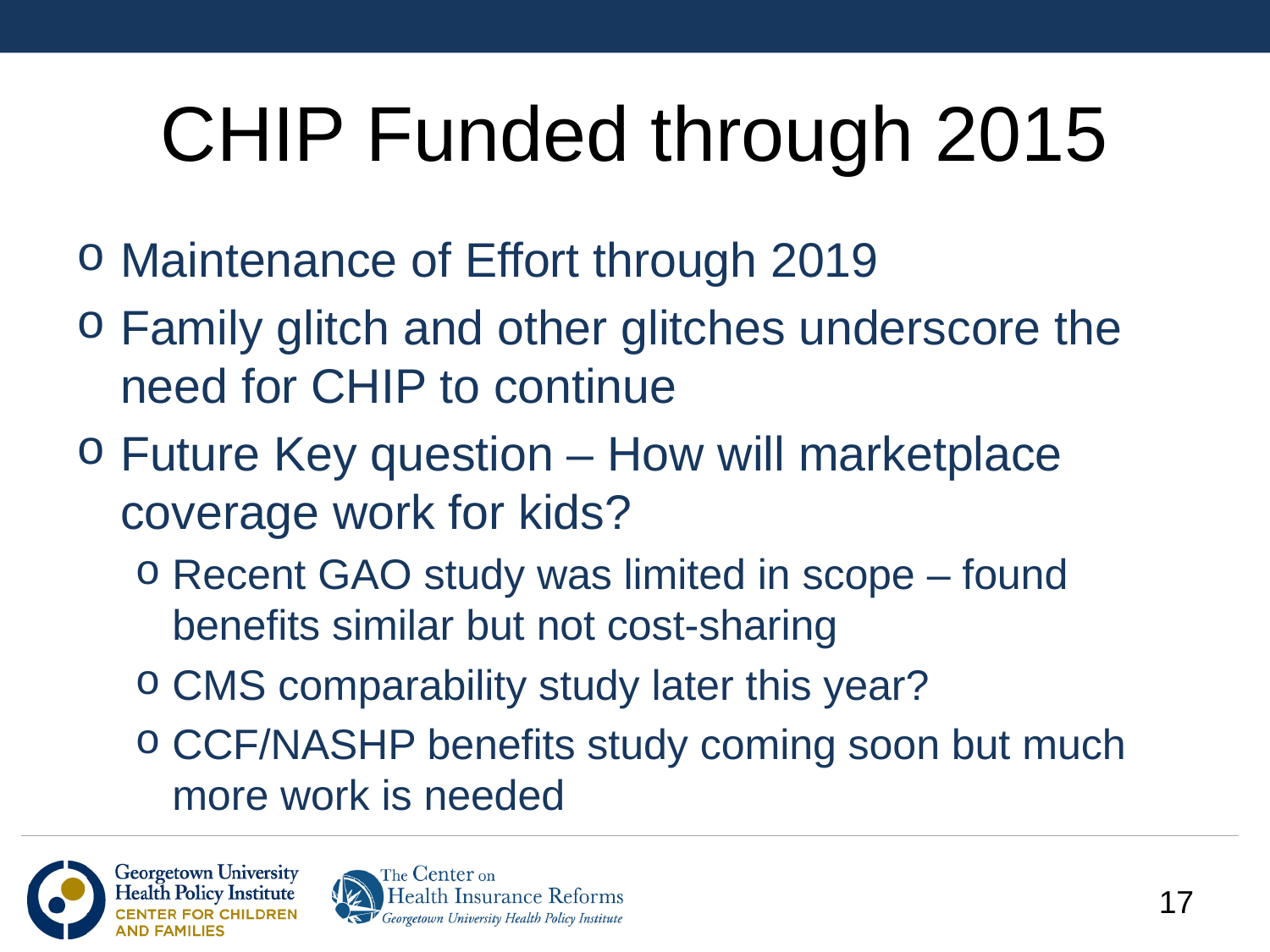

# CHIP Funded through 2015
Maintenance of Effort through 2019
Family glitch and other glitches underscore the need for CHIP to continue
Future Key question – How will marketplace coverage work for kids?
Recent GAO study was limited in scope – found benefits similar but not cost-sharing
CMS comparability study later this year?
CCF/NASHP benefits study coming soon but much more work is needed
17